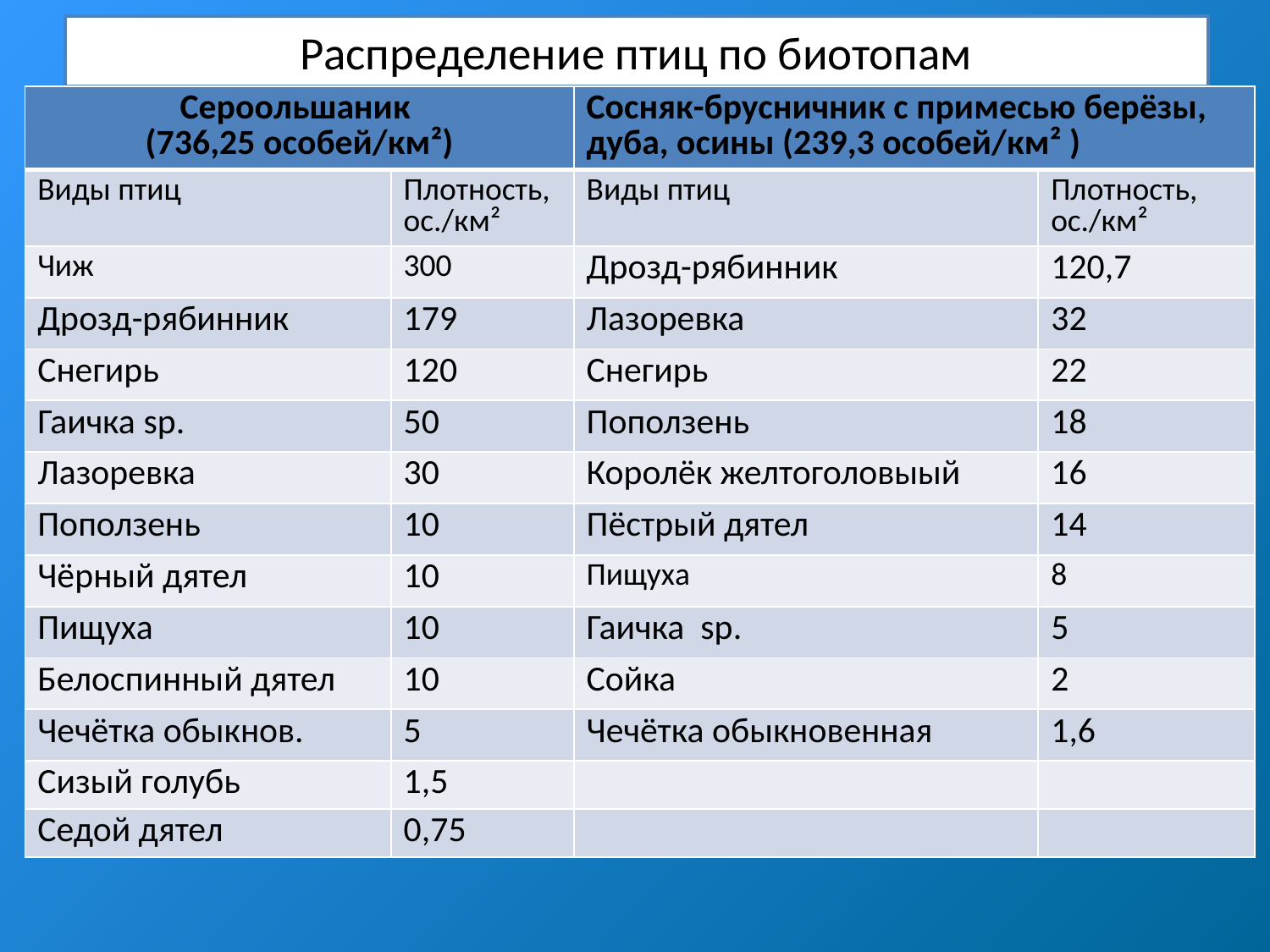

# Распределение птиц по биотопам
| Сероольшаник (736,25 особей/км²) |  | Сосняк-брусничник с примесью берёзы, дуба, осины (239,3 особей/км² ) |  |
| --- | --- | --- | --- |
| Виды птиц | Плотность, ос./км² | Виды птиц | Плотность, ос./км² |
| Чиж | 300 | Дрозд-рябинник | 120,7 |
| Дрозд-рябинник | 179 | Лазоревка | 32 |
| Снегирь | 120 | Снегирь | 22 |
| Гаичка sp. | 50 | Поползень | 18 |
| Лазоревка | 30 | Королёк желтоголовыый | 16 |
| Поползень | 10 | Пёстрый дятел | 14 |
| Чёрный дятел | 10 | Пищуха | 8 |
| Пищуха | 10 | Гаичка sp. | 5 |
| Белоспинный дятел | 10 | Сойка | 2 |
| Чечётка обыкнов. | 5 | Чечётка обыкновенная | 1,6 |
| Сизый голубь | 1,5 |  |  |
| Седой дятел | 0,75 |  |  |